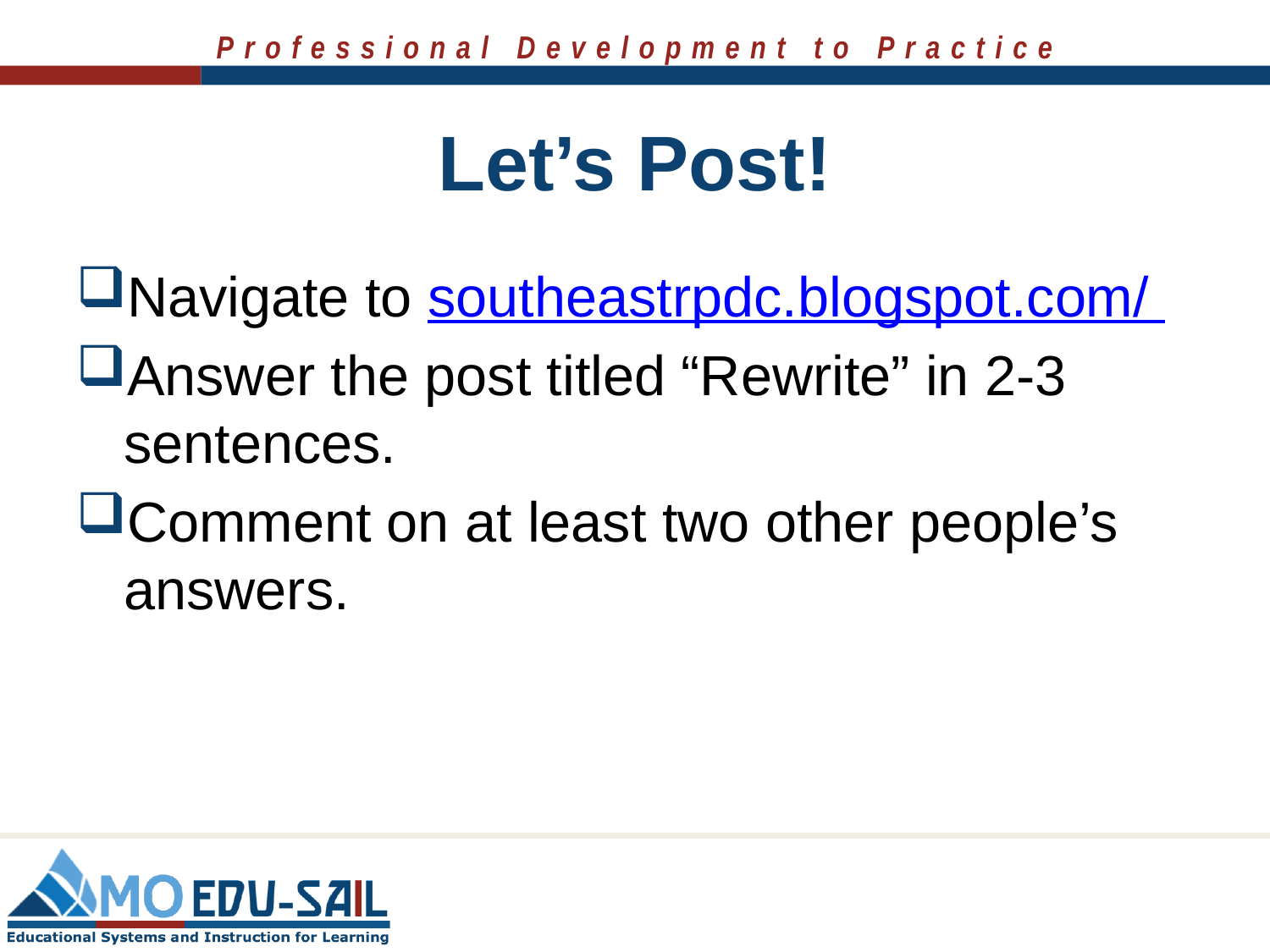

# Let’s Post!
Navigate to southeastrpdc.blogspot.com/
Answer the post titled “Rewrite” in 2-3 sentences.
Comment on at least two other people’s answers.